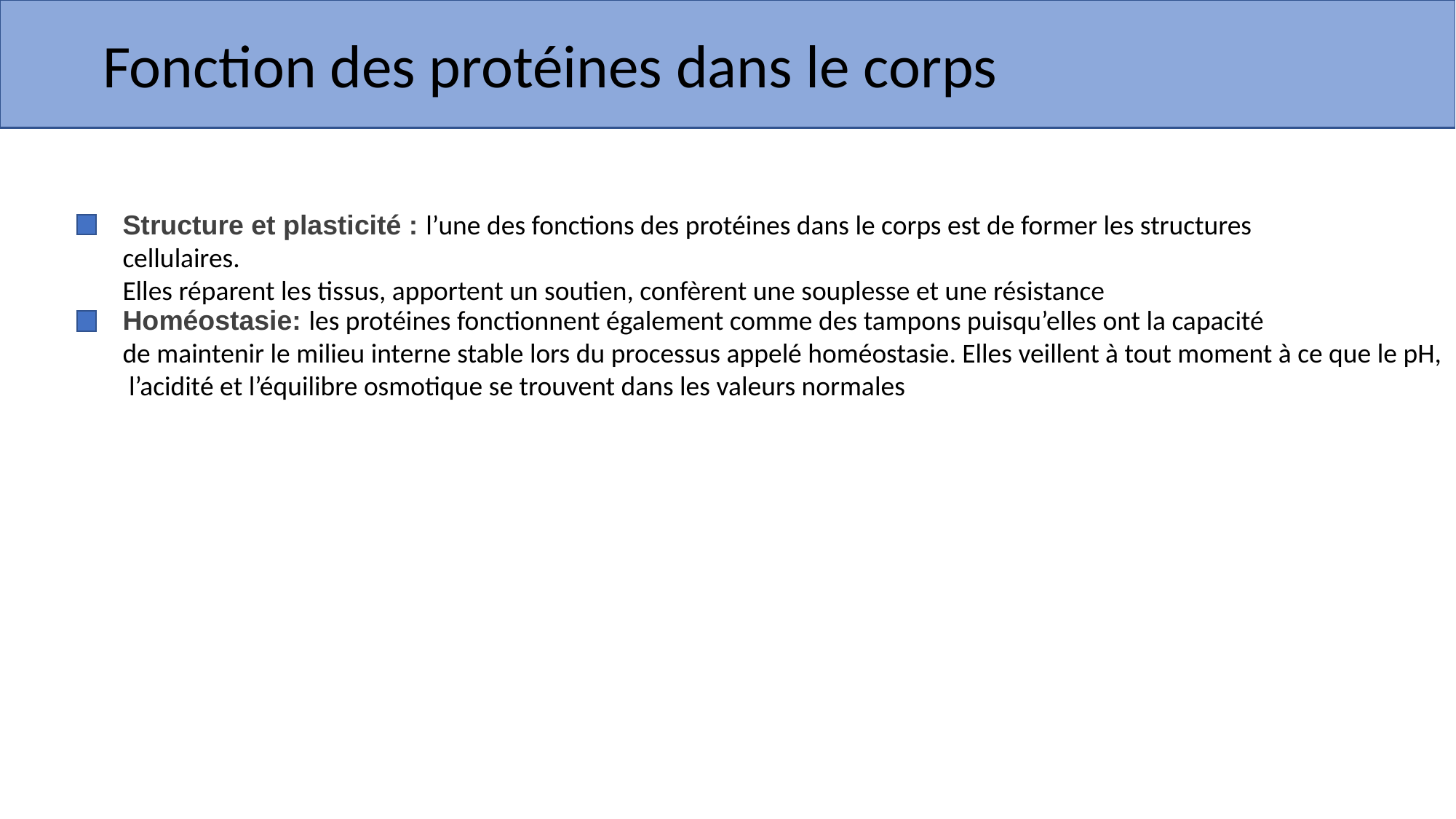

Fonction des protéines dans le corps

Structure et plasticité : l’une des fonctions des protéines dans le corps est de former les structures cellulaires.
Elles réparent les tissus, apportent un soutien, confèrent une souplesse et une résistance
Homéostasie: les protéines fonctionnent également comme des tampons puisqu’elles ont la capacité
de maintenir le milieu interne stable lors du processus appelé homéostasie. Elles veillent à tout moment à ce que le pH,
 l’acidité et l’équilibre osmotique se trouvent dans les valeurs normales